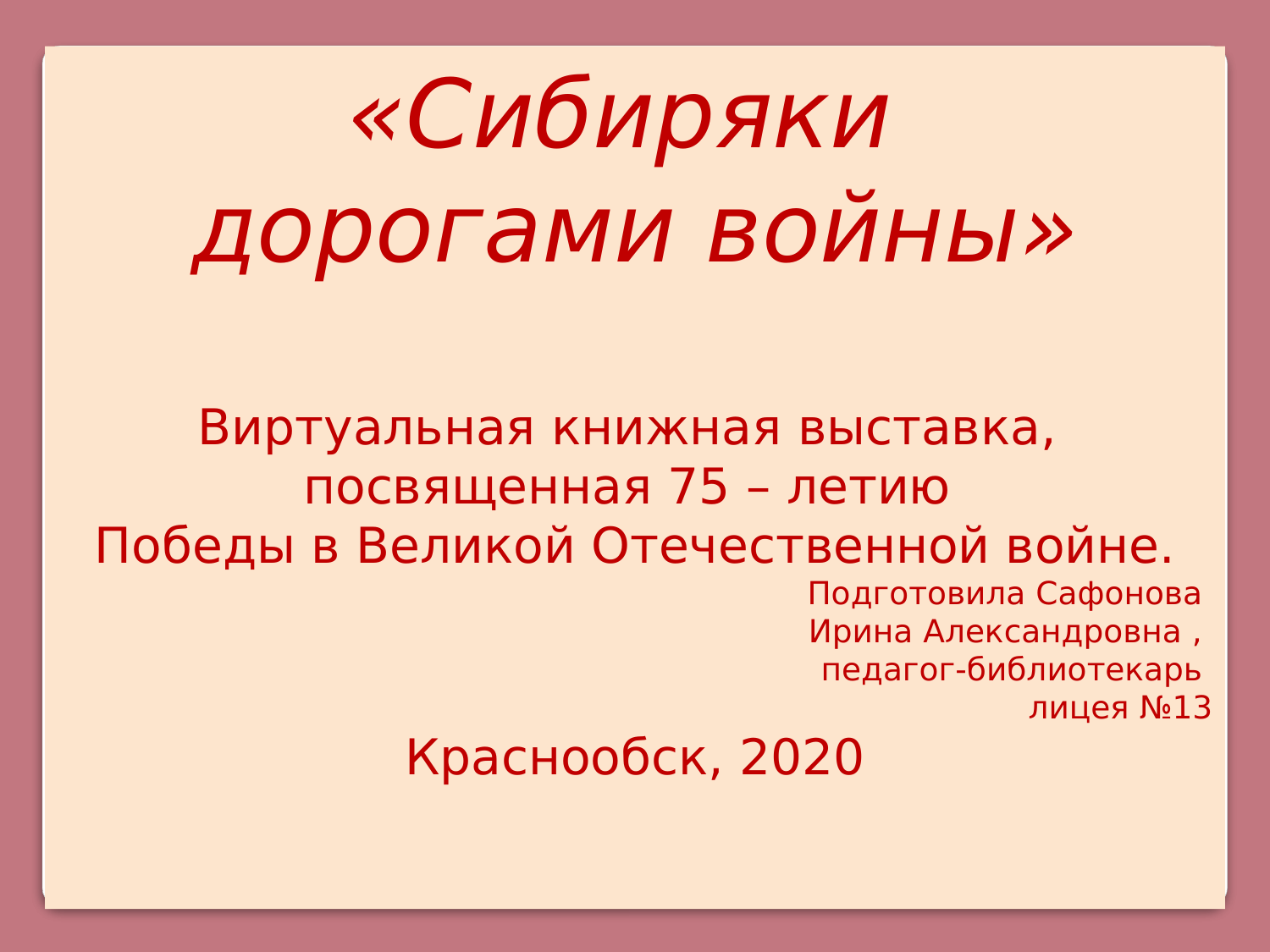

«Сибиряки
дорогами войны»

Виртуальная книжная выставка,
посвященная 75 – летию
Победы в Великой Отечественной войне.
Подготовила Сафонова
Ирина Александровна ,
педагог-библиотекарь
лицея №13
Краснообск, 2020